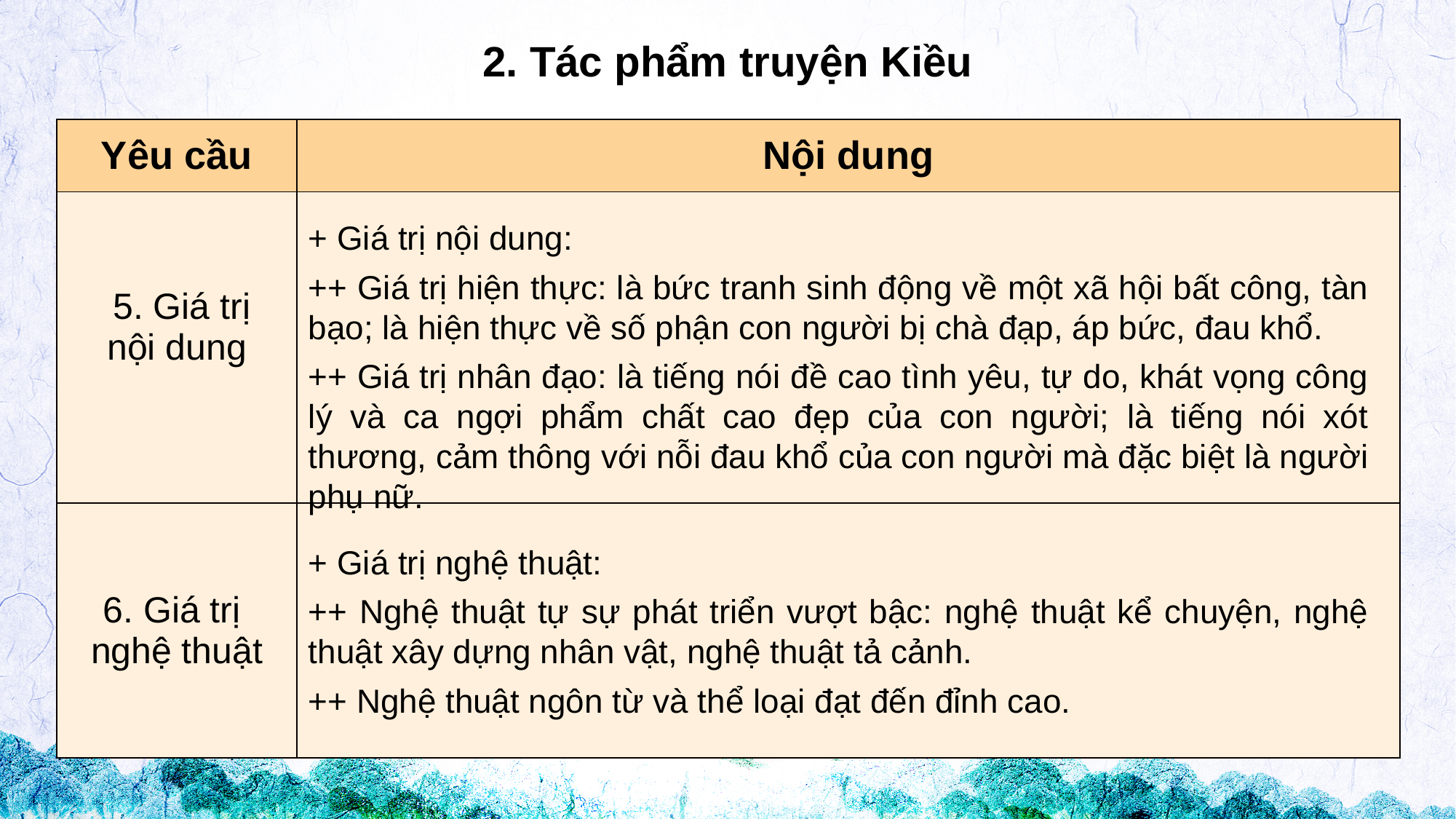

2. Tác phẩm truyện Kiều
| Yêu cầu | Nội dung |
| --- | --- |
| 5. Giá trị nội dung |  |
| 6. Giá trị nghệ thuật |  |
+ Giá trị nội dung:
++ Giá trị hiện thực: là bức tranh sinh động về một xã hội bất công, tàn bạo; là hiện thực về số phận con người bị chà đạp, áp bức, đau khổ.
++ Giá trị nhân đạo: là tiếng nói đề cao tình yêu, tự do, khát vọng công lý và ca ngợi phẩm chất cao đẹp của con người; là tiếng nói xót thương, cảm thông với nỗi đau khổ của con người mà đặc biệt là người phụ nữ.
+ Giá trị nghệ thuật:
++ Nghệ thuật tự sự phát triển vượt bậc: nghệ thuật kể chuyện, nghệ thuật xây dựng nhân vật, nghệ thuật tả cảnh.
++ Nghệ thuật ngôn từ và thể loại đạt đến đỉnh cao.